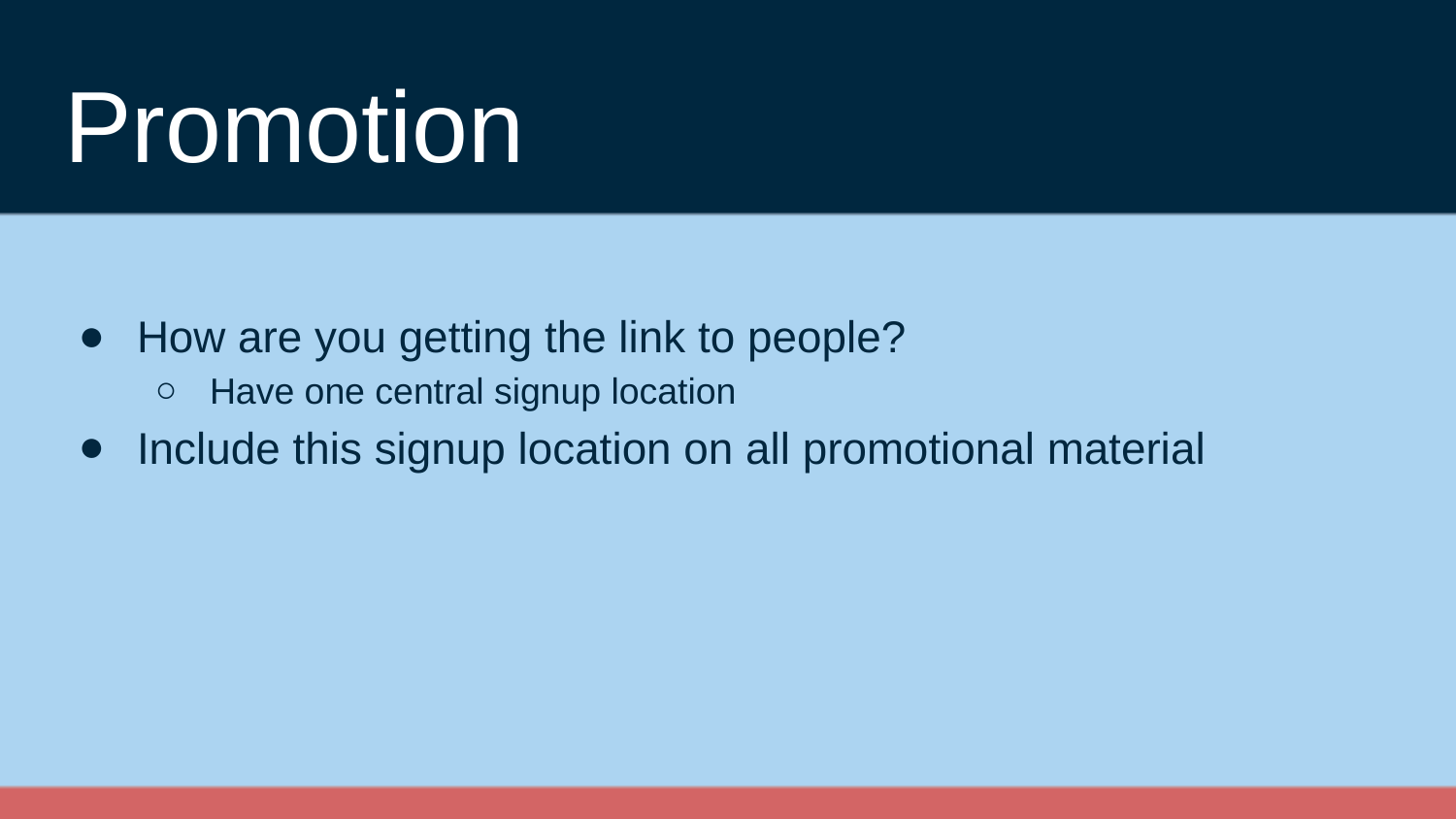

# Promotion
How are you getting the link to people?
Have one central signup location
Include this signup location on all promotional material